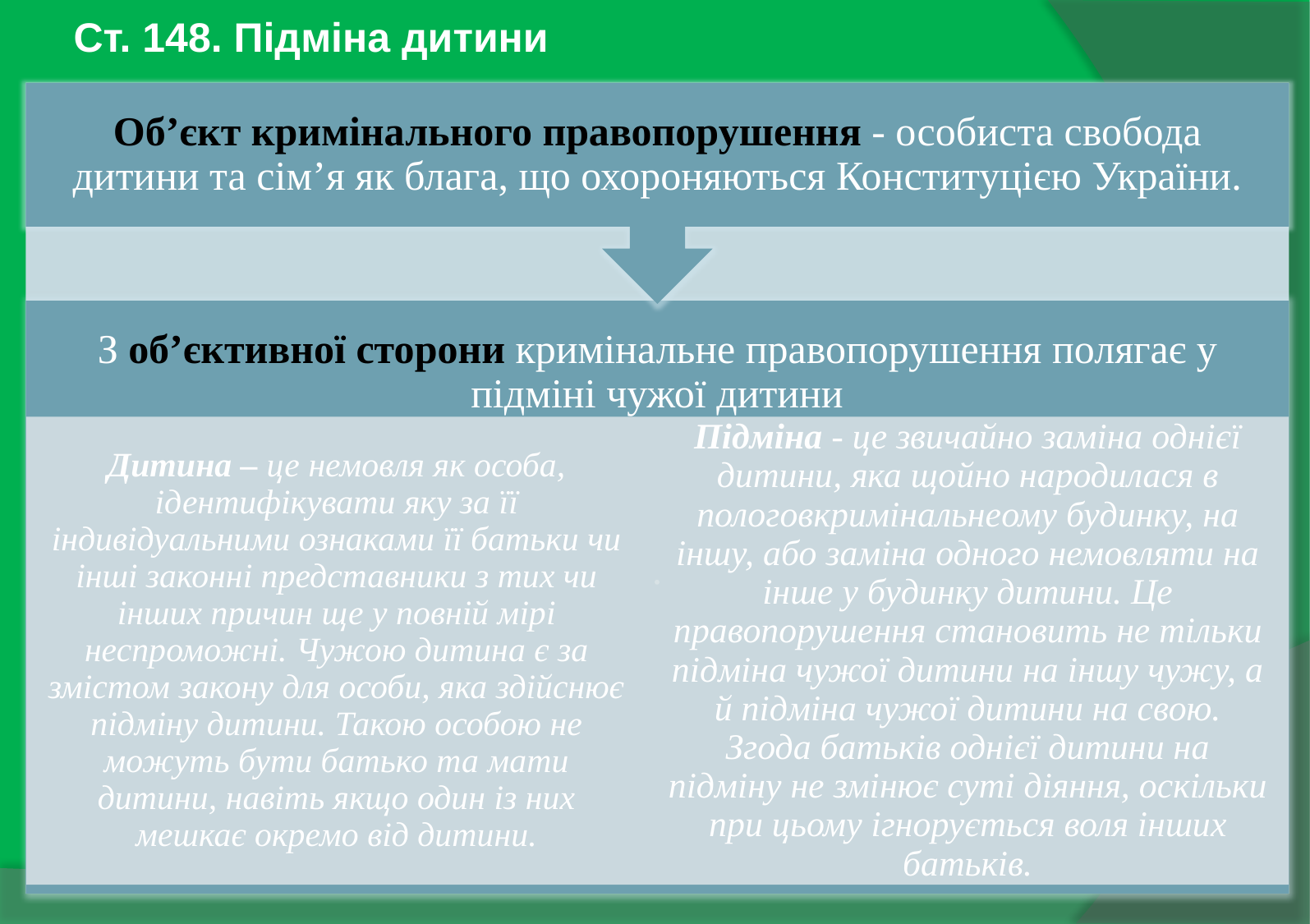

# Ст. 148. Підміна дитини
З об’єктивної сторони кримінальне правопорушення полягає у підміні чужої дитини

.
Дитина – це немовля як особа, ідентифікувати яку за її індивідуальними ознаками її батьки чи інші законні представники з тих чи інших причин ще у повній мірі неспроможні. Чужою дитина є за змістом закону для особи, яка здійснює підміну дитини. Такою особою не можуть бути батько та мати дитини, навіть якщо один із них мешкає окремо від дитини.
Підміна - це звичайно заміна однієї дитини, яка щойно народилася в пологовкримінальнеому будинку, на іншу, або заміна одного немовляти на інше у будинку дитини. Це правопорушення становить не тільки підміна чужої дитини на іншу чужу, а й підміна чужої дитини на свою. Згода батьків однієї дитини на підміну не змінює суті діяння, оскільки при цьому ігнорується воля інших батьків.
Об’єкт кримінального правопорушення - особиста свобода дитини та сім’я як блага, що охороняються Конституцією України.